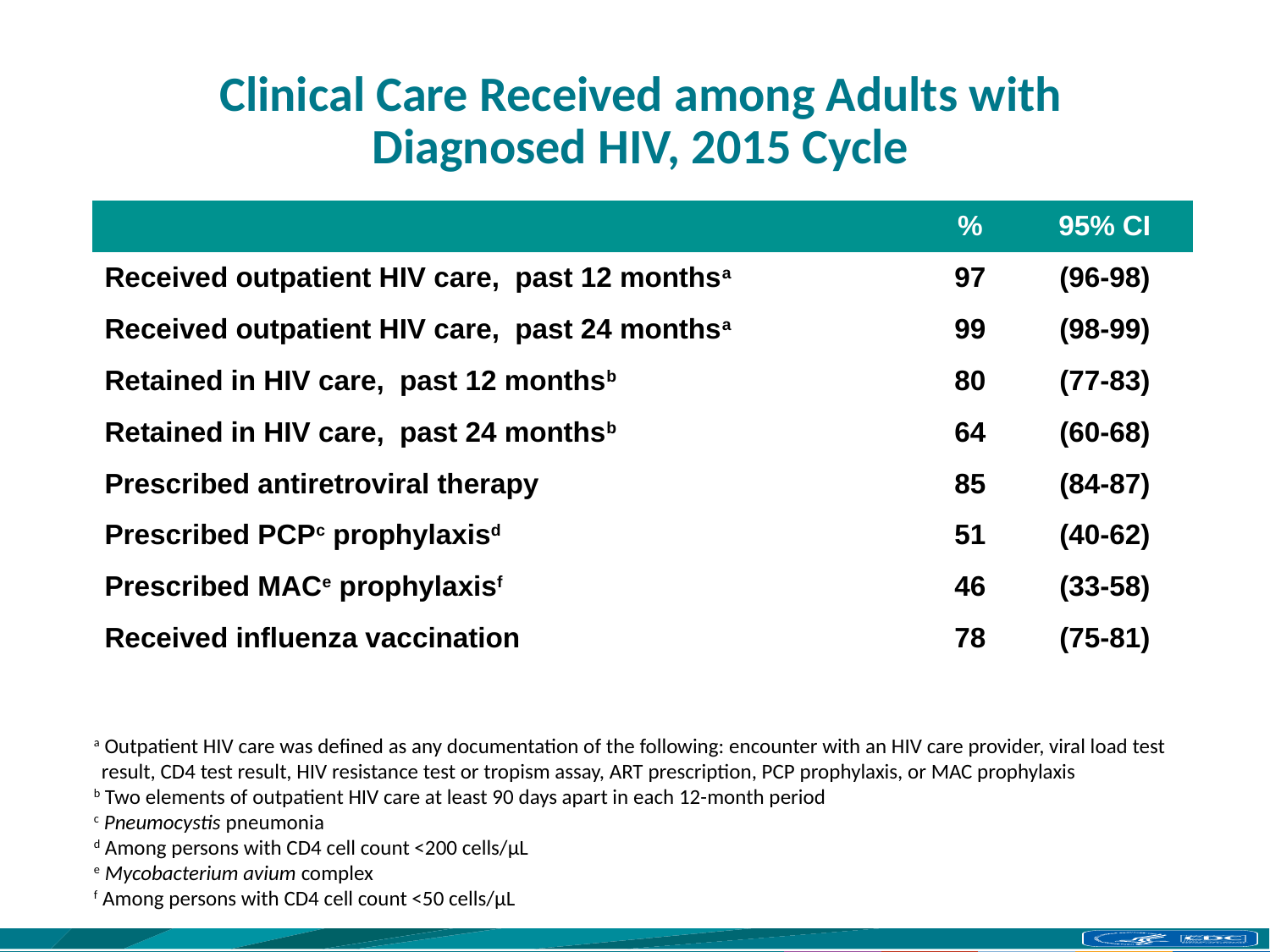

# Clinical Care Received among Adults with Diagnosed HIV, 2015 Cycle
|  | % | 95% CI |
| --- | --- | --- |
| Received outpatient HIV care, past 12 monthsa | 97 | (96-98) |
| Received outpatient HIV care, past 24 monthsa | 99 | (98-99) |
| Retained in HIV care, past 12 monthsb | 80 | (77-83) |
| Retained in HIV care, past 24 monthsb | 64 | (60-68) |
| Prescribed antiretroviral therapy | 85 | (84-87) |
| Prescribed PCPc prophylaxisd | 51 | (40-62) |
| Prescribed MACe prophylaxisf | 46 | (33-58) |
| Received influenza vaccination | 78 | (75-81) |
a Outpatient HIV care was defined as any documentation of the following: encounter with an HIV care provider, viral load test result, CD4 test result, HIV resistance test or tropism assay, ART prescription, PCP prophylaxis, or MAC prophylaxis
b Two elements of outpatient HIV care at least 90 days apart in each 12-month period
c Pneumocystis pneumonia
d Among persons with CD4 cell count <200 cells/µL
e Mycobacterium avium complex
f Among persons with CD4 cell count <50 cells/µL